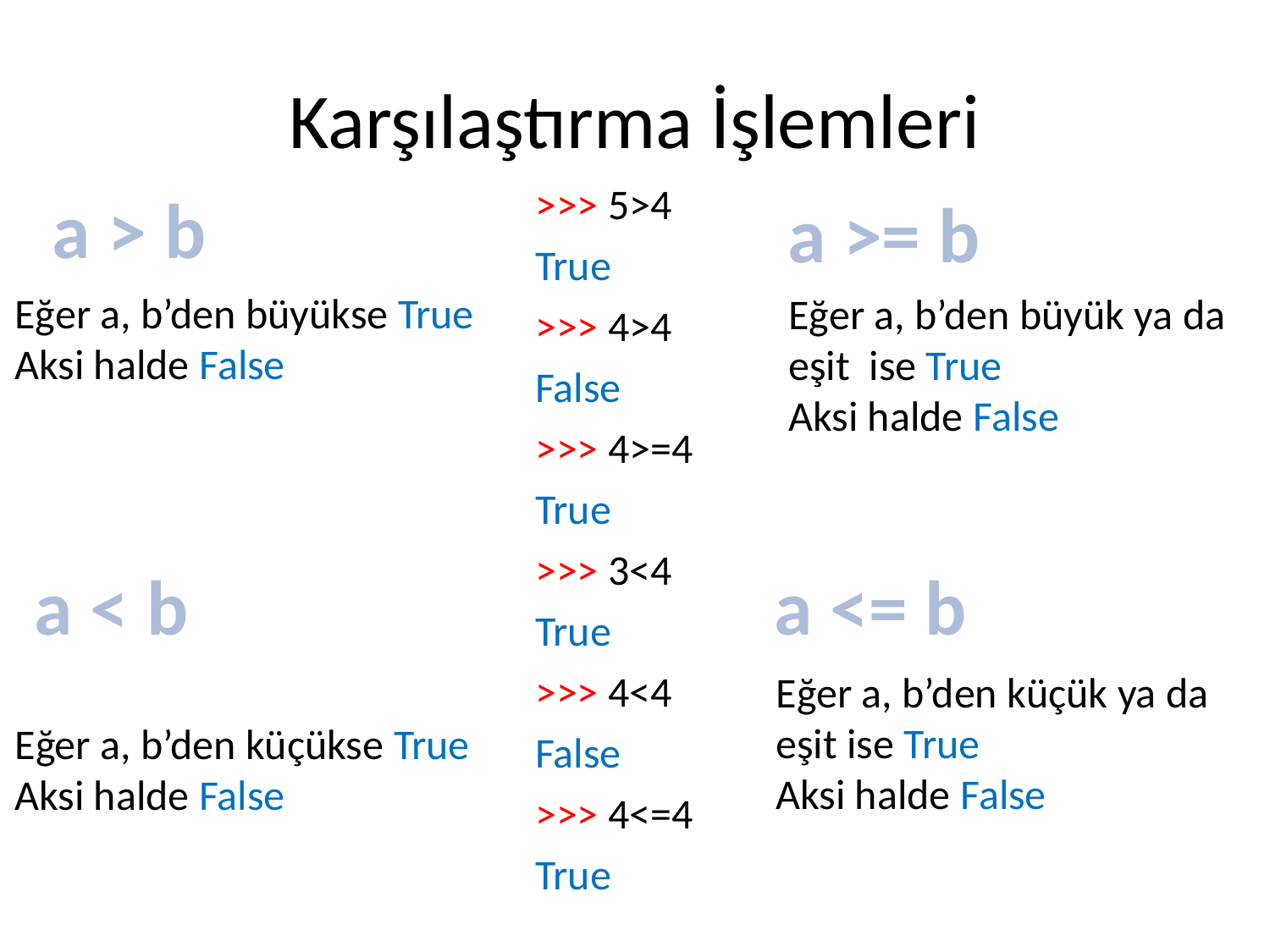

# Karşılaştırma İşlemleri
>>> 5>4
True
>>> 4>4
False
>>> 4>=4
True
>>> 3<4
True
>>> 4<4
False
>>> 4<=4
True
a > b
a >= b
Eğer a, b’den büyükse True
Aksi halde False
Eğer a, b’den büyük ya da
eşit  ise True
Aksi halde False
a < b
a <= b
Eğer a, b’den küçük ya da
eşit ise True
Aksi halde False

Eğer a, b’den küçükse True
Aksi halde False